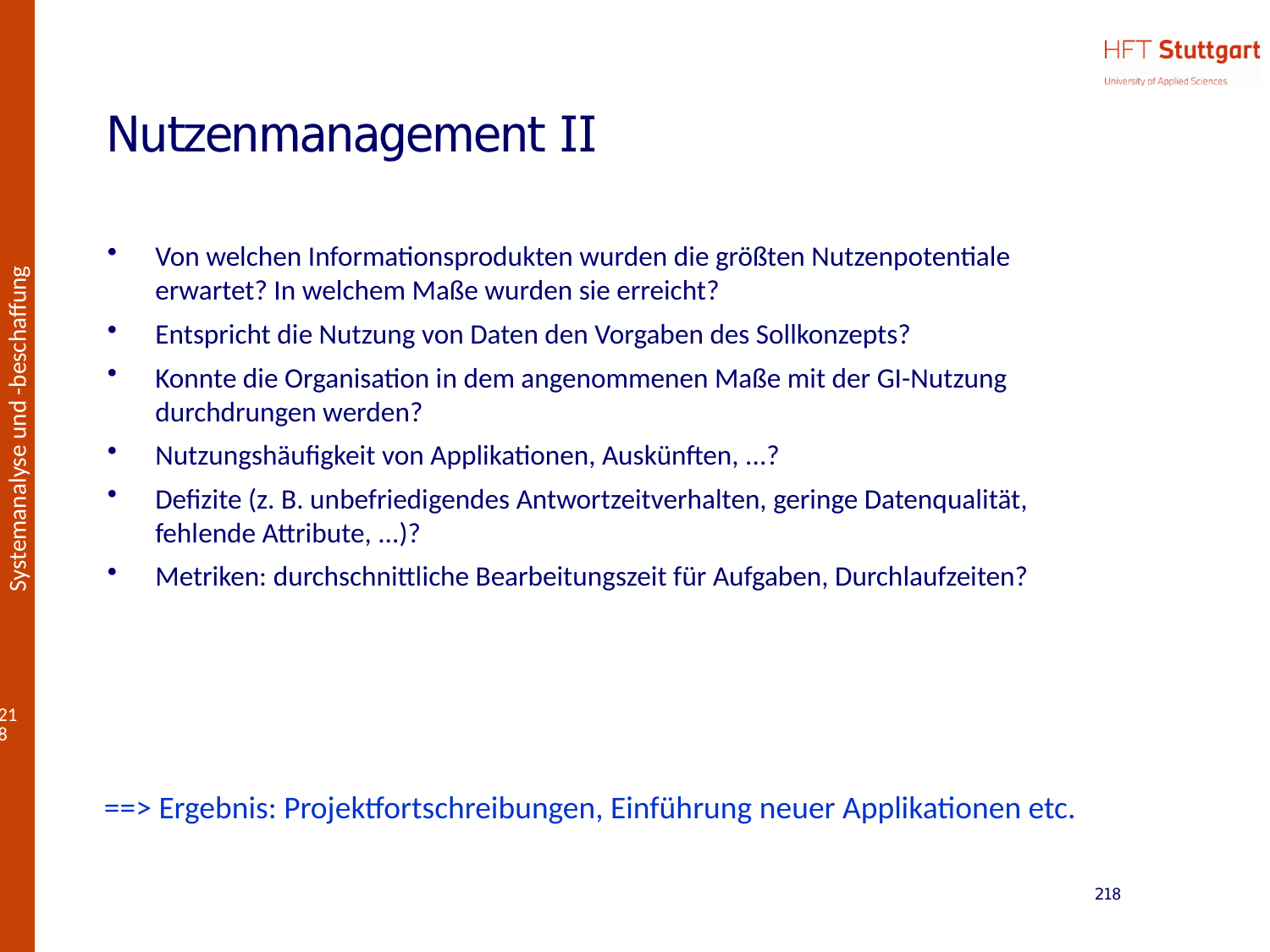

# Nutzenmanagement II
Von welchen Informationsprodukten wurden die größten Nutzenpotentiale erwartet? In welchem Maße wurden sie erreicht?
Entspricht die Nutzung von Daten den Vorgaben des Sollkonzepts?
Konnte die Organisation in dem angenommenen Maße mit der GI-Nutzung durchdrungen werden?
Nutzungshäufigkeit von Applikationen, Auskünften, ...?
Defizite (z. B. unbefriedigendes Antwortzeitverhalten, geringe Datenqualität, fehlende Attribute, ...)?
Metriken: durchschnittliche Bearbeitungszeit für Aufgaben, Durchlaufzeiten?
==> Ergebnis: Projektfortschreibungen, Einführung neuer Applikationen etc.
218